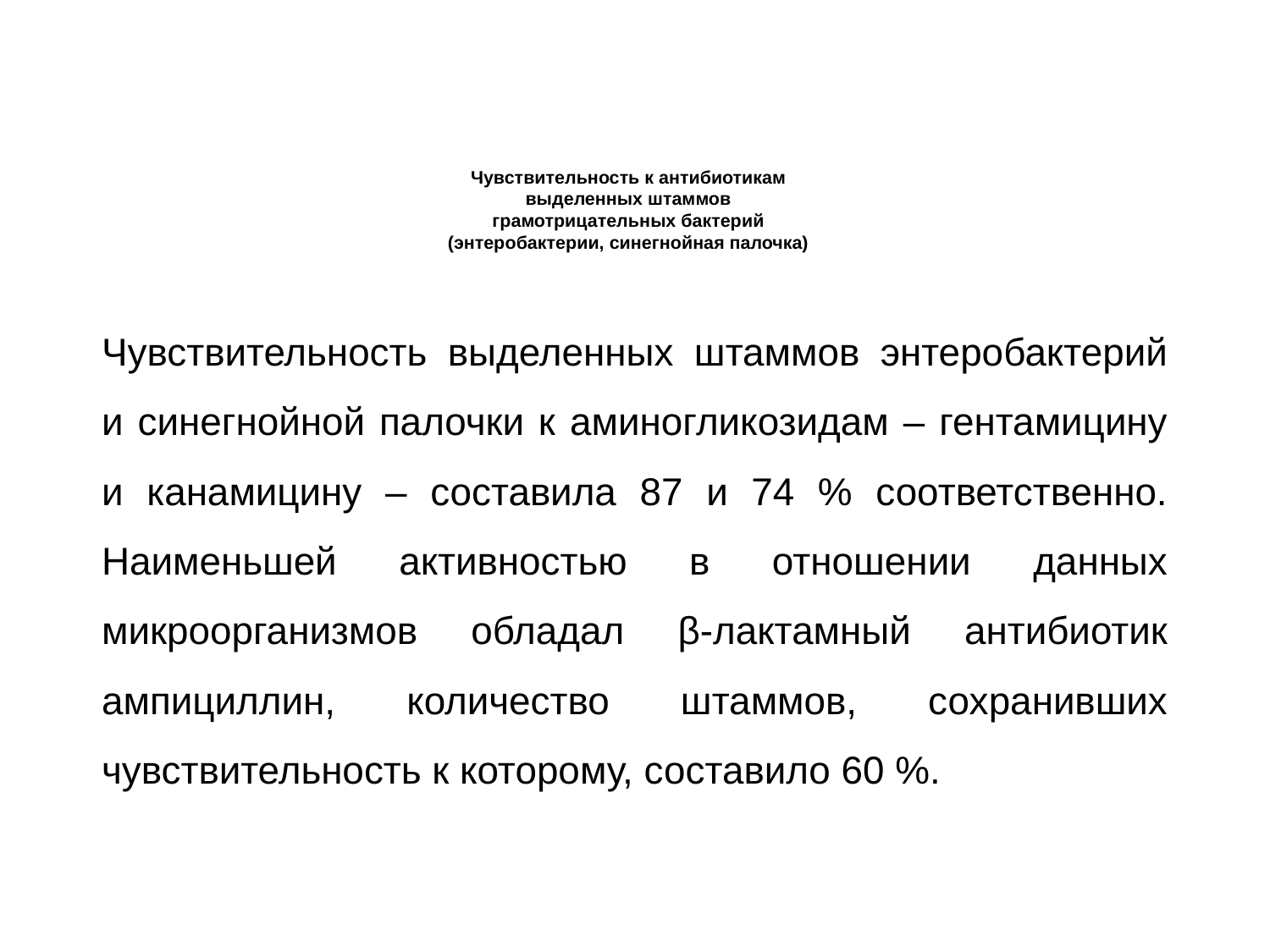

# Чувствительность к антибиотикам выделенных штаммов грамотрицательных бактерий (энтеробактерии, синегнойная палочка)
Чувствительность выделенных штаммов энтеробактерий и синегнойной палочки к аминогликозидам – гентамицину и канамицину – составила 87 и 74 % соответственно. Наименьшей активностью в отношении данных микроорганизмов обладал β-лактамный антибиотик ампициллин, количество штаммов, сохранивших чувствительность к которому, составило 60 %.